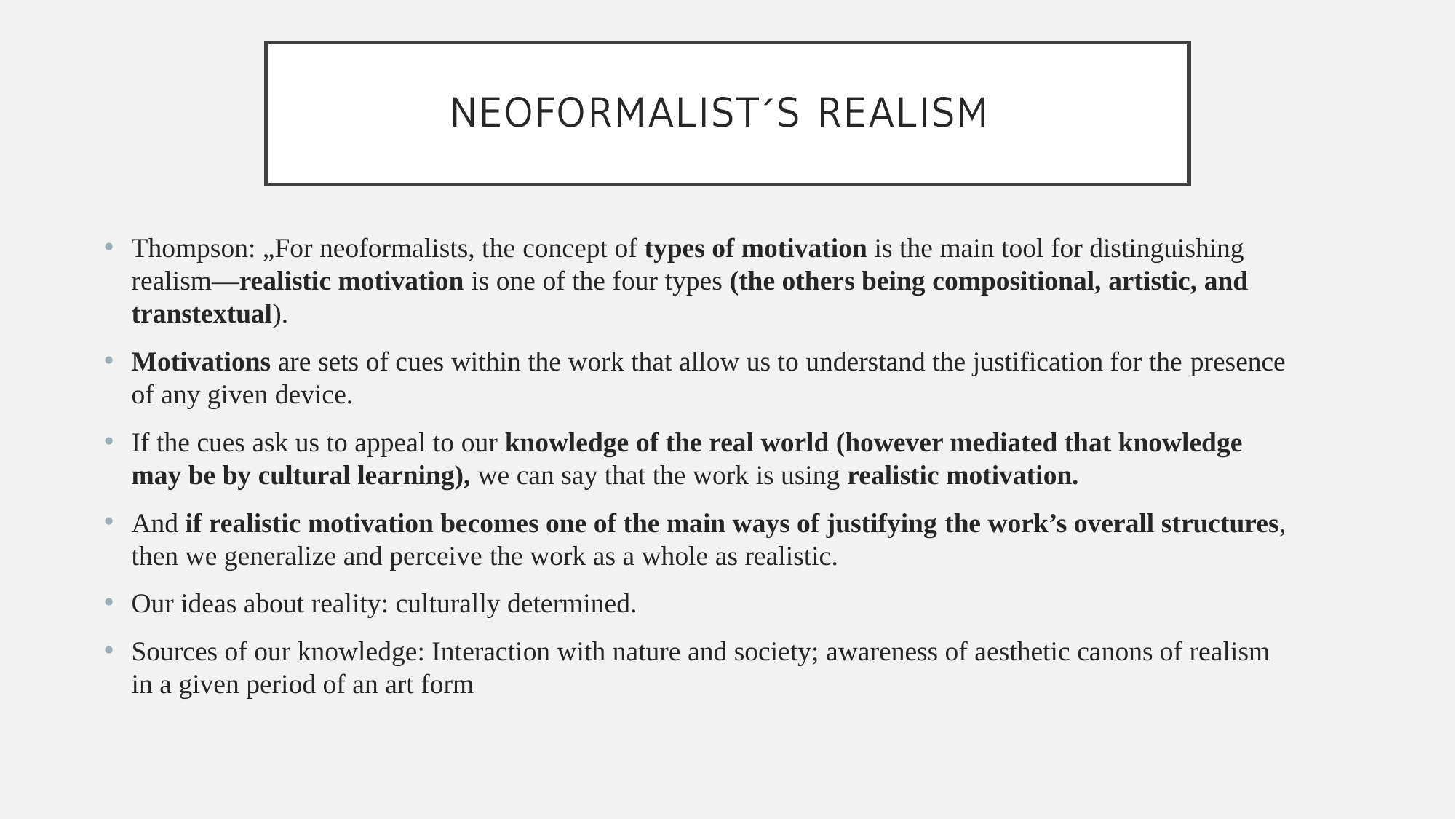

# Neoformalist´s Realism
Thompson: „For neoformalists, the concept of types of motivation is the main tool for distinguishing realism—realistic motivation is one of the four types (the others being compositional, artistic, and transtextual).
Motivations are sets of cues within the work that allow us to understand the justification for the presence of any given device.
If the cues ask us to appeal to our knowledge of the real world (however mediated that knowledge may be by cultural learning), we can say that the work is using realistic motivation.
And if realistic motivation becomes one of the main ways of justifying the work’s overall structures, then we generalize and perceive the work as a whole as realistic.
Our ideas about reality: culturally determined.
Sources of our knowledge: Interaction with nature and society; awareness of aesthetic canons of realism in a given period of an art form